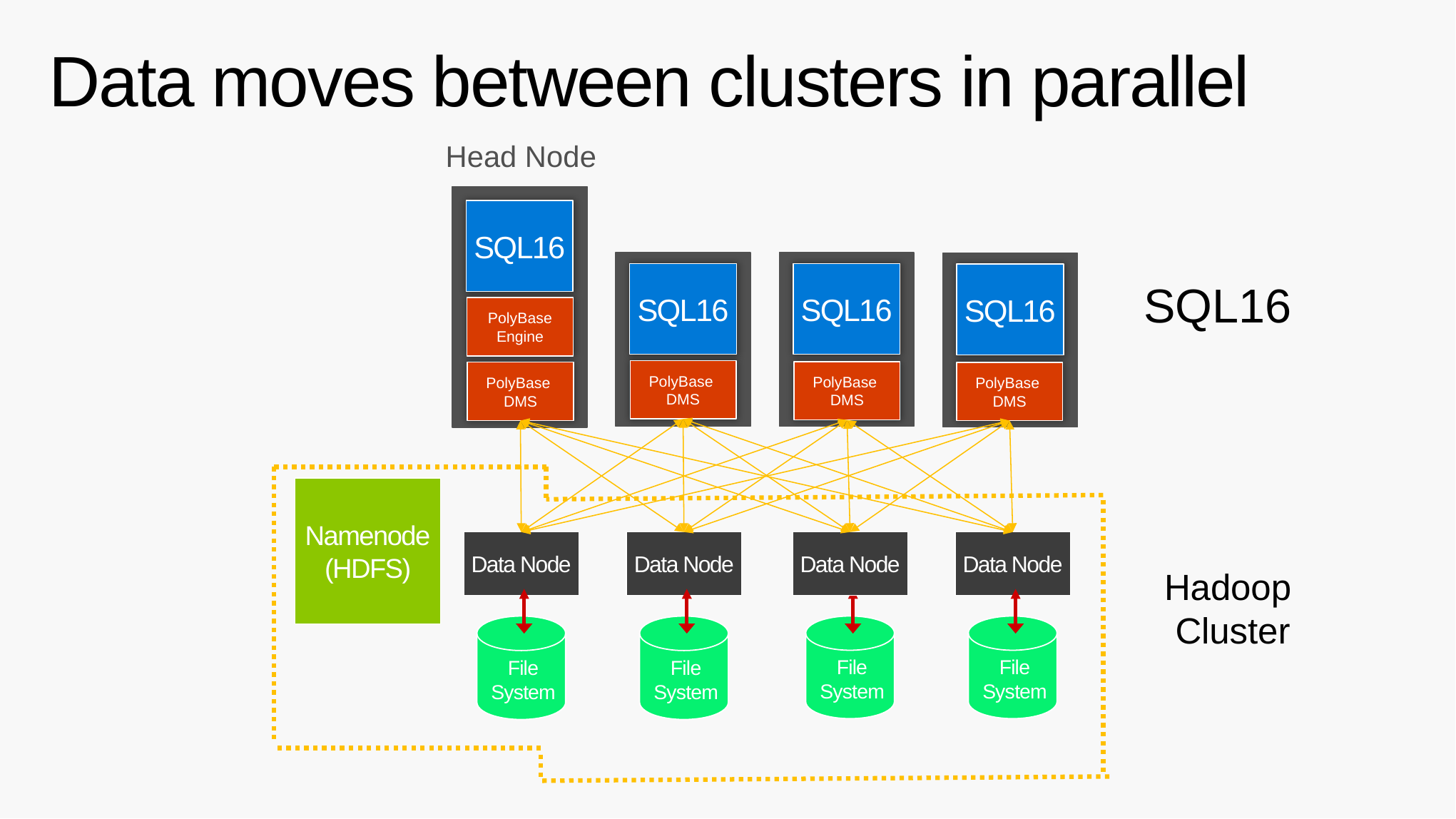

# Data moves between clusters in parallel
Head Node

SQL16

SQL16

SQL16

SQL16
PolyBase
DMS
PolyBase
DMS
PolyBase
DMS
PolyBase
DMS
PolyBase
Engine
SQL16
Namenode
(HDFS)
Data Node
File
System
Data Node
File
System
Data Node
File
System
Data Node
File
System
Hadoop
Cluster